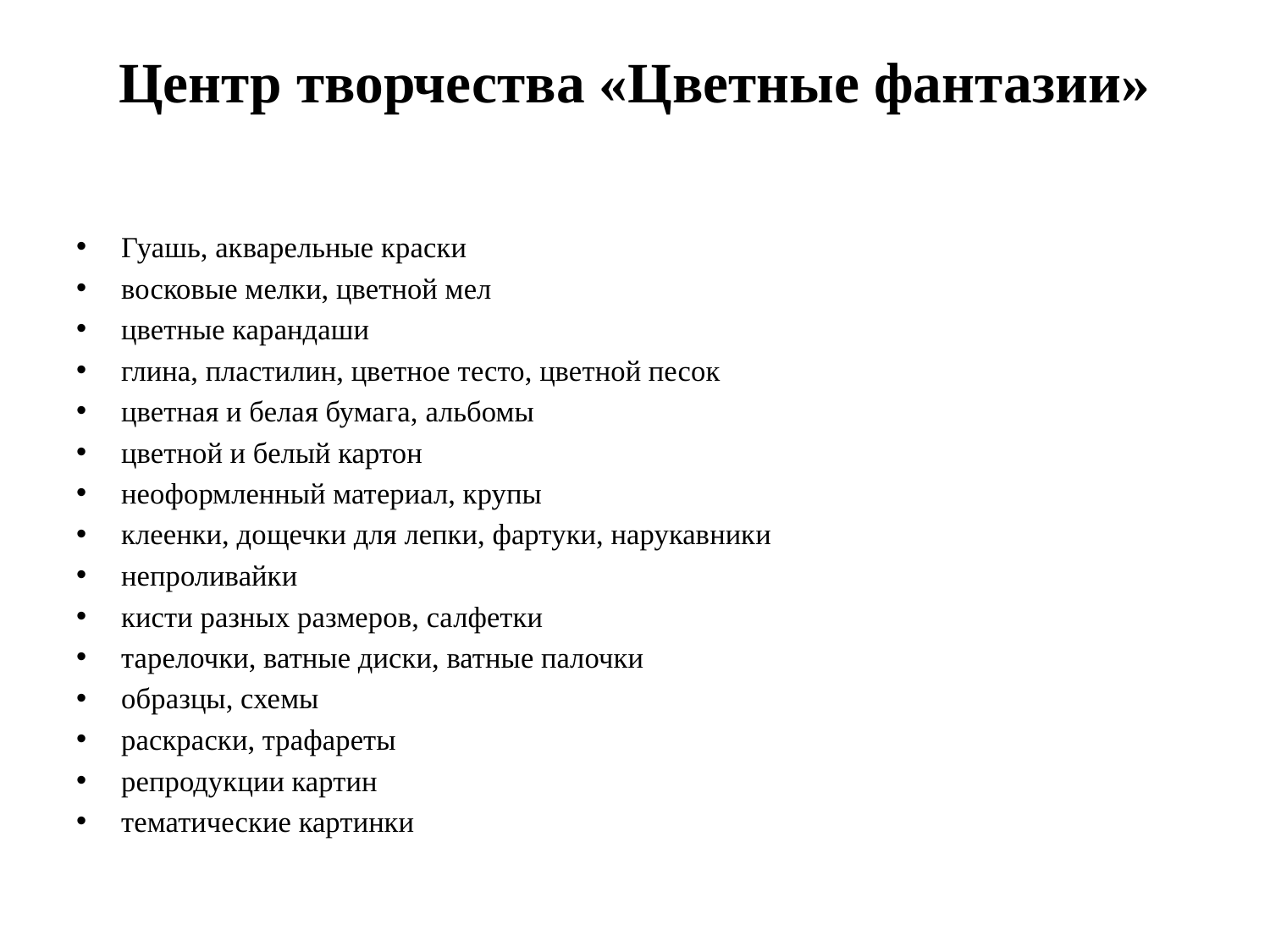

# Центр творчества «Цветные фантазии»
Гуашь, акварельные краски
восковые мелки, цветной мел
цветные карандаши
глина, пластилин, цветное тесто, цветной песок
цветная и белая бумага, альбомы
цветной и белый картон
неоформленный материал, крупы
клеенки, дощечки для лепки, фартуки, нарукавники
непроливайки
кисти разных размеров, салфетки
тарелочки, ватные диски, ватные палочки
образцы, схемы
раскраски, трафареты
репродукции картин
тематические картинки